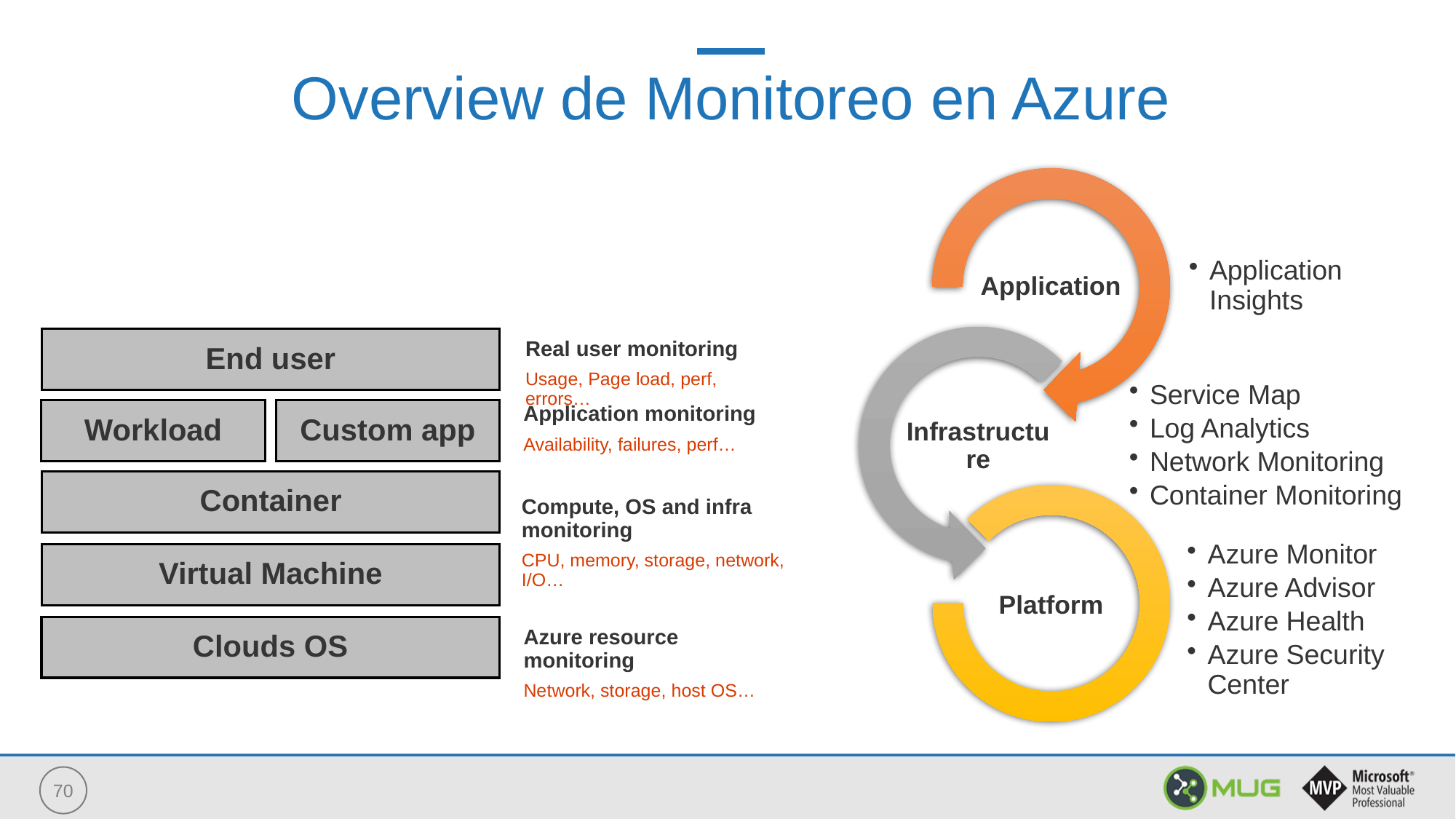

Overview de Monitoreo en Azure

Application Insights
Application

Service Map
Log Analytics
Network Monitoring
Container Monitoring
Infrastructure

Azure Monitor
Azure Advisor
Azure Health
Azure Security Center
Platform
Real user monitoring
Usage, Page load, perf, errors…
End user
Application monitoring
Availability, failures, perf…
Workload
Custom app
Container
Compute, OS and infra monitoring
CPU, memory, storage, network, I/O…
Virtual Machine
Azure resource monitoring
Network, storage, host OS…
Clouds OS